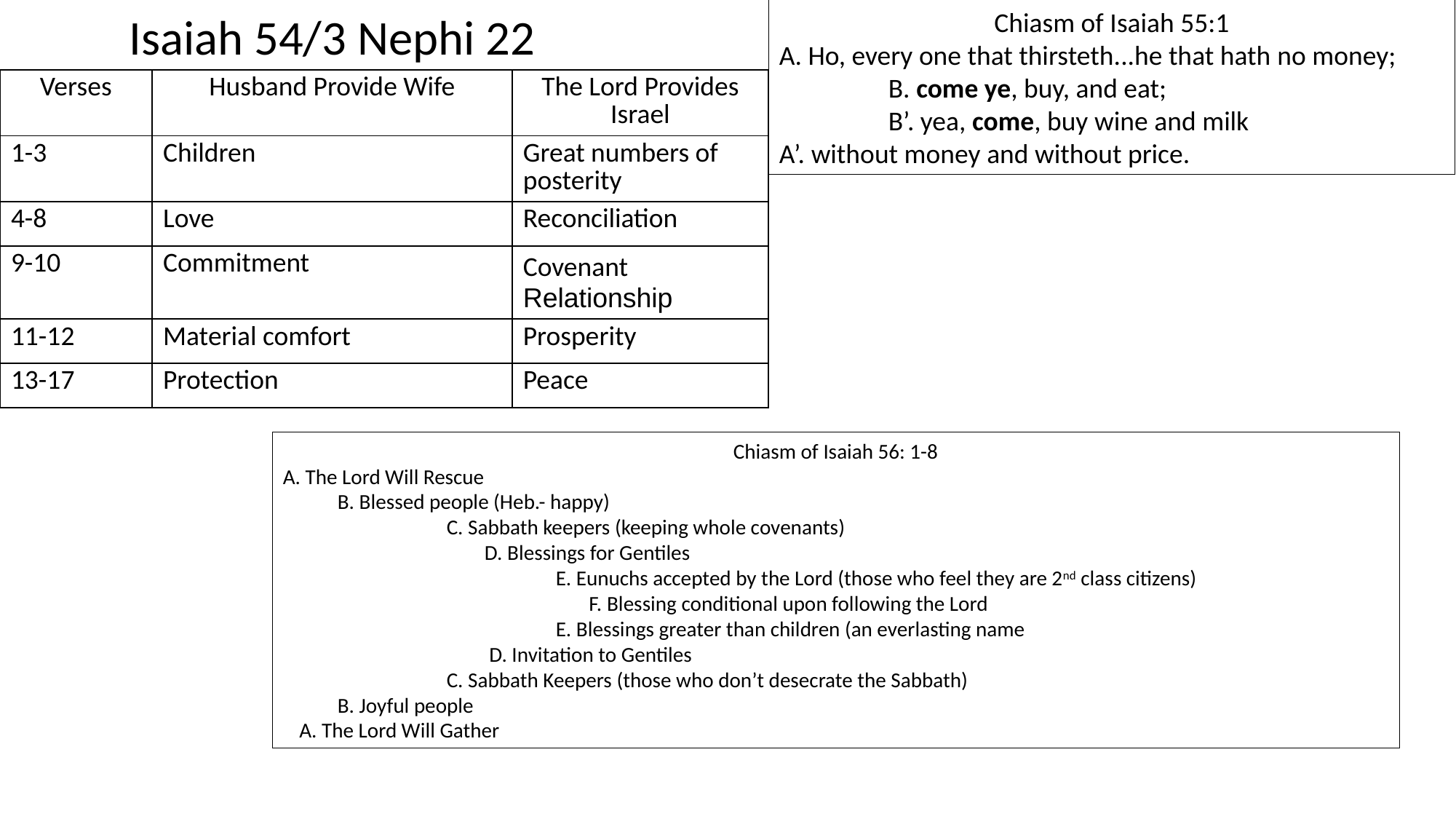

Chiasm of Isaiah 55:1
A. Ho, every one that thirsteth...he that hath no money;
	B. come ye, buy, and eat;
	B’. yea, come, buy wine and milk
A’. without money and without price.
Isaiah 54/3 Nephi 22
| Verses | Husband Provide Wife | The Lord Provides Israel |
| --- | --- | --- |
| 1-3 | Children | Great numbers of posterity |
| 4-8 | Love | Reconciliation |
| 9-10 | Commitment | Covenant Relationship |
| 11-12 | Material comfort | Prosperity |
| 13-17 | Protection | Peace |
Chiasm of Isaiah 56: 1-8
A. The Lord Will Rescue
B. Blessed people (Heb.- happy)
	C. Sabbath keepers (keeping whole covenants)
	        D. Blessings for Gentiles
		E. Eunuchs accepted by the Lord (those who feel they are 2nd class citizens)
		       F. Blessing conditional upon following the Lord
		E. Blessings greater than children (an everlasting name
	         D. Invitation to Gentiles
	C. Sabbath Keepers (those who don’t desecrate the Sabbath)
B. Joyful people

A. The Lord Will Gather